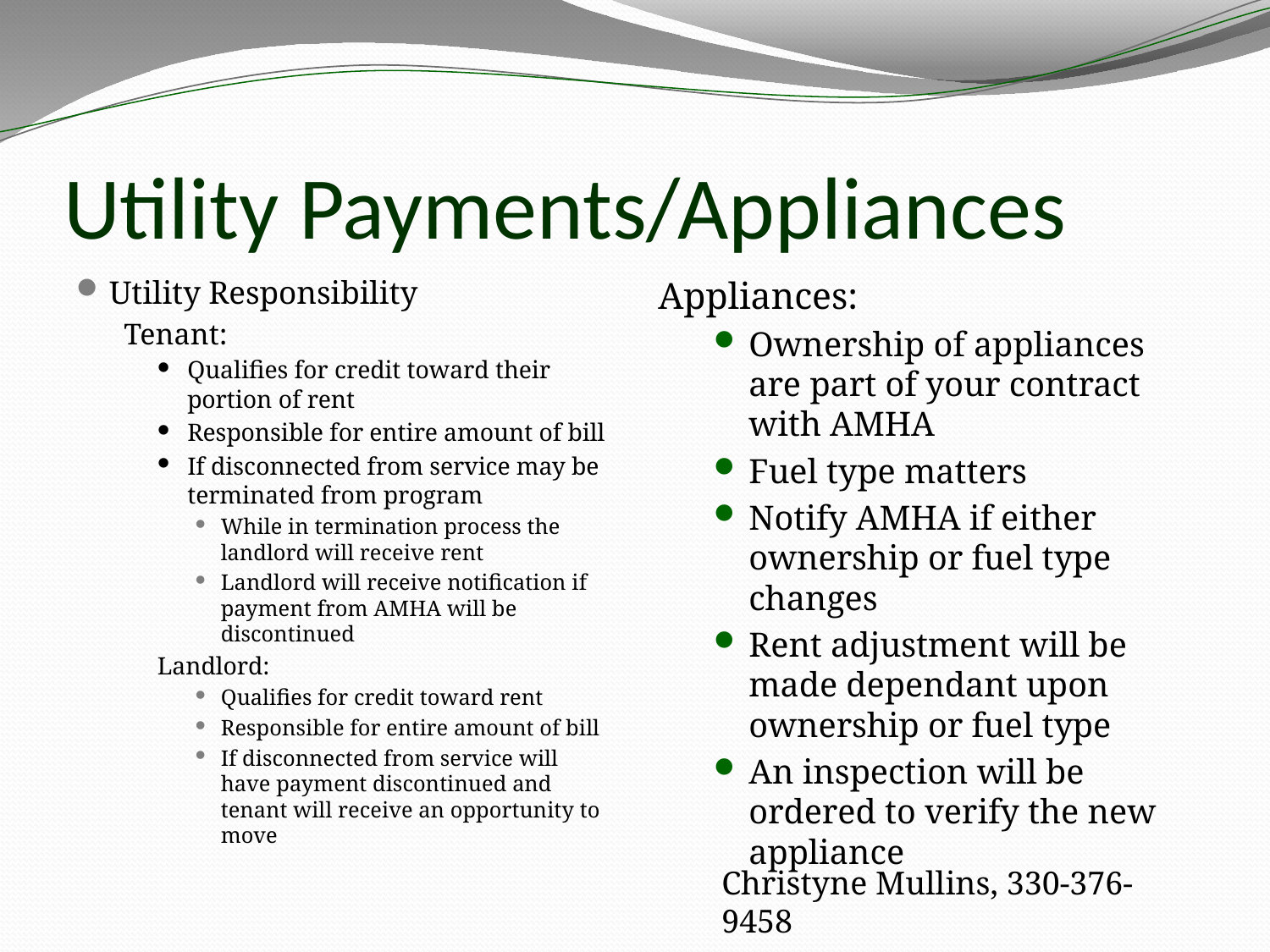

# Utility Payments/Appliances
Utility Responsibility
Tenant:
Qualifies for credit toward their portion of rent
Responsible for entire amount of bill
If disconnected from service may be terminated from program
While in termination process the landlord will receive rent
Landlord will receive notification if payment from AMHA will be  discontinued
Landlord:
Qualifies for credit toward rent
Responsible for entire amount of bill
If disconnected from service will have payment discontinued and tenant will receive an opportunity to move
Appliances:
Ownership of appliances are part of your contract with AMHA
Fuel type matters
Notify AMHA if either ownership or fuel type changes
Rent adjustment will be made dependant upon ownership or fuel type
An inspection will be ordered to verify the new appliance
Christyne Mullins, 330-376-9458